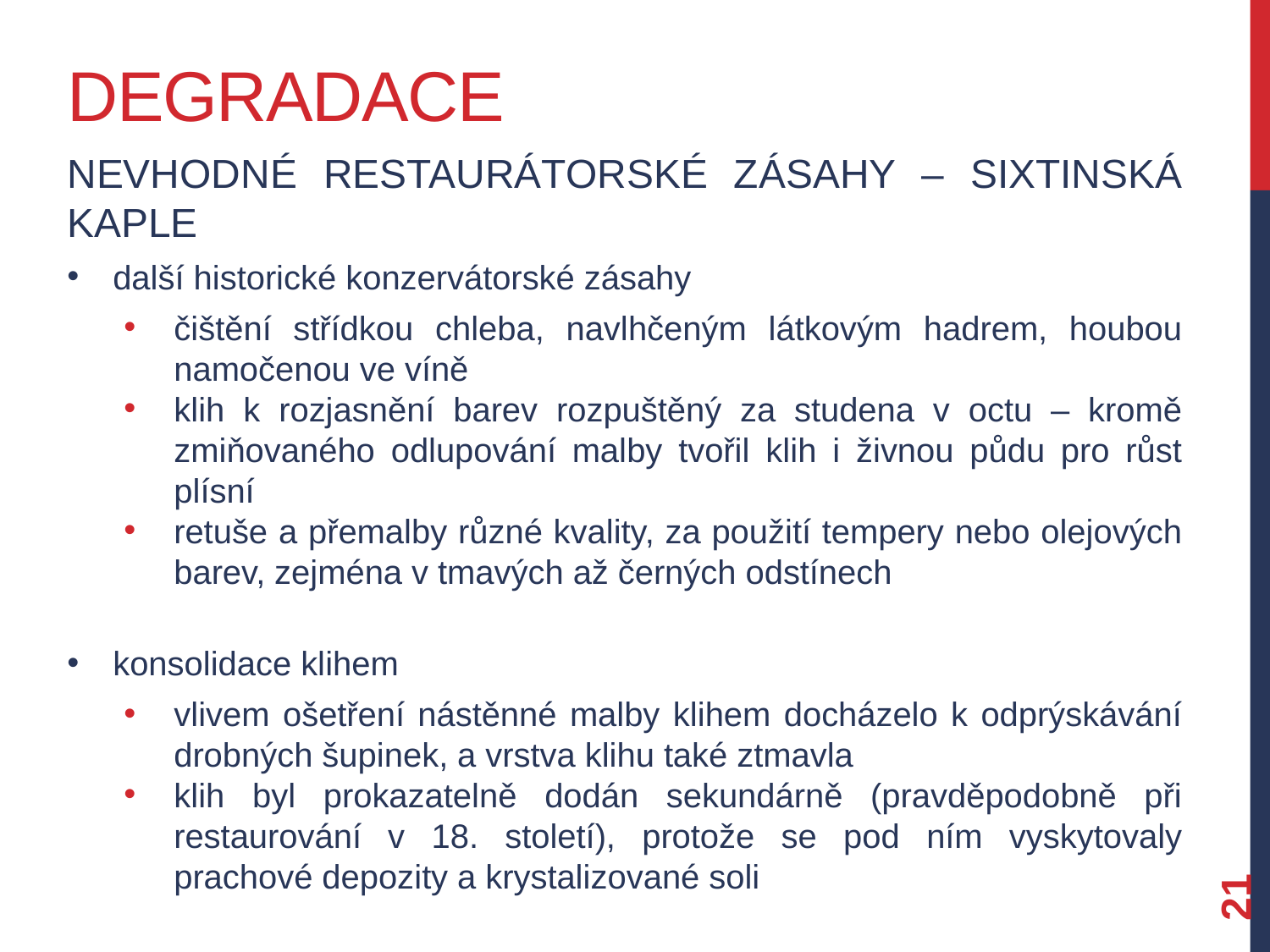

# Degradace
Nevhodné restaurátorské zásahy – Sixtinská kaple
další historické konzervátorské zásahy
čištění střídkou chleba, navlhčeným látkovým hadrem, houbou namočenou ve víně
klih k rozjasnění barev rozpuštěný za studena v octu – kromě zmiňovaného odlupování malby tvořil klih i živnou půdu pro růst plísní
retuše a přemalby různé kvality, za použití tempery nebo olejových barev, zejména v tmavých až černých odstínech

konsolidace klihem
vlivem ošetření nástěnné malby klihem docházelo k odprýskávání drobných šupinek, a vrstva klihu také ztmavla
klih byl prokazatelně dodán sekundárně (pravděpodobně při restaurování v 18. století), protože se pod ním vyskytovaly prachové depozity a krystalizované soli

21